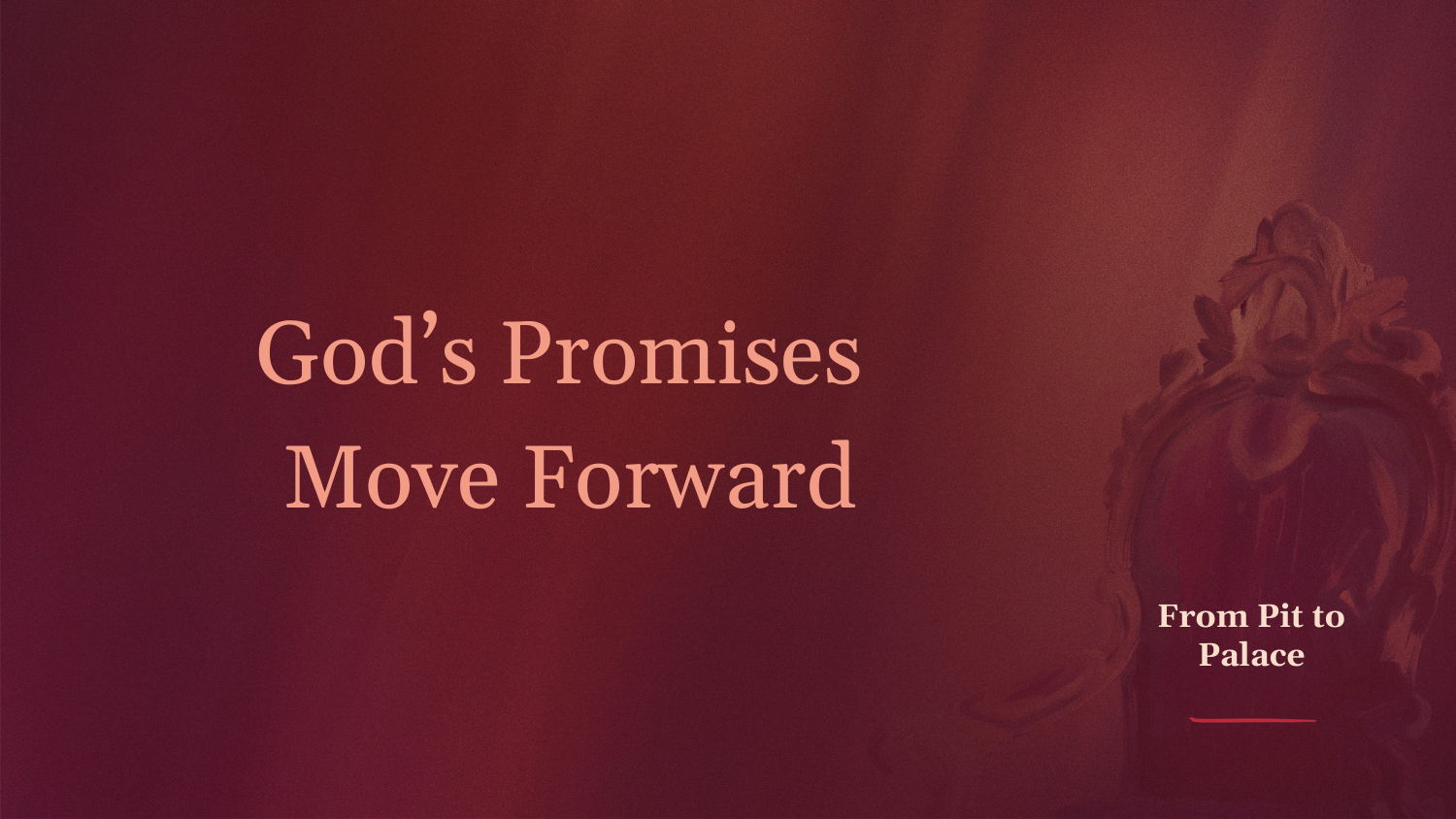

God’s Promises
Move Forward
# From Pit to Palace